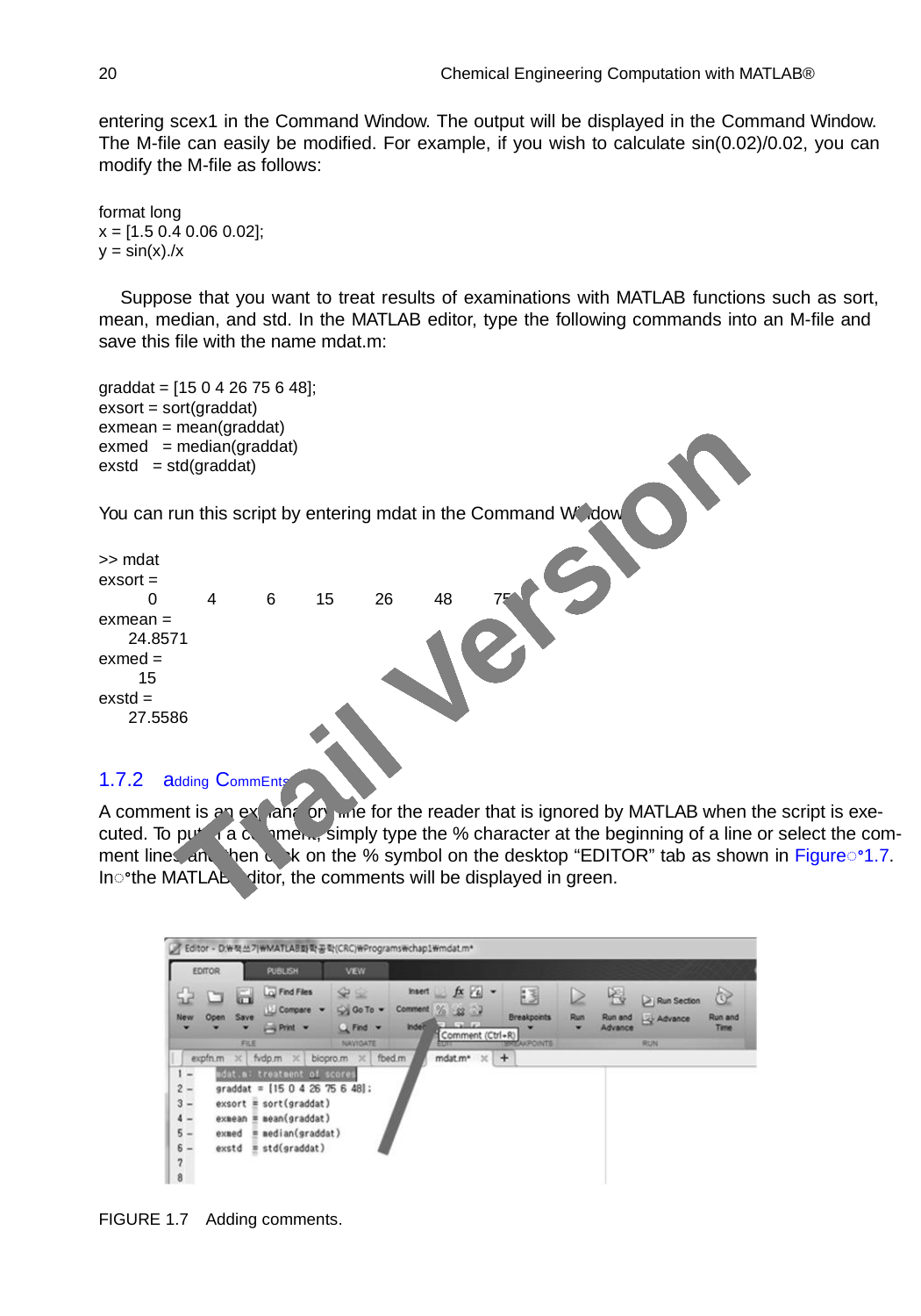

20
Chemical Engineering Computation with MATLAB®
entering scex1 in the Command Window. The output will be displayed in the Command Window.
The M-ﬁle can easily be modiﬁed. For example, if you wish to calculate sin(0.02)/0.02, you can
modify the M-ﬁle as follows:
format long
x = [1.5 0.4 0.06 0.02];
y = sin(x)./x
Suppose that you want to treat results of examinations with MATLAB functions such as sort,
mean, median, and std. In the MATLAB editor, type the following commands into an M-ﬁle and
save this ﬁle with the name mdat.m:
graddat = [15 0 4 26 75 6 48];
exsort = sort(graddat)
exmean = mean(graddat)
exmed = median(graddat)
exstd = std(graddat)
You can run this script by entering mdat in the Command Window:
>> mdat
exsort =
Trail Version
Trail Version
Trail Version
Trail Version
Trail Version
Trail Version
Trail Version
Trail Version
Trail Version
Trail Version
Trail Version
Trail Version
Trail Version
0
4
6
15
26
48
75
exmean =
24.8571
exmed =
15
exstd =
27.5586
1.7.2 adding CommEnts
A comment is an explanatory line for the reader that is ignored by MATLAB when the script is exe-
cuted. To put in a comment, simply type the % character at the beginning of a line or select the com-
ment lines and then click on the % symbol on the desktop “EDITOR” tab as shown in Figureꢀ1.7.
Inꢀthe MATLAB editor, the comments will be displayed in green.

FIGURE 1.7 Adding comments.